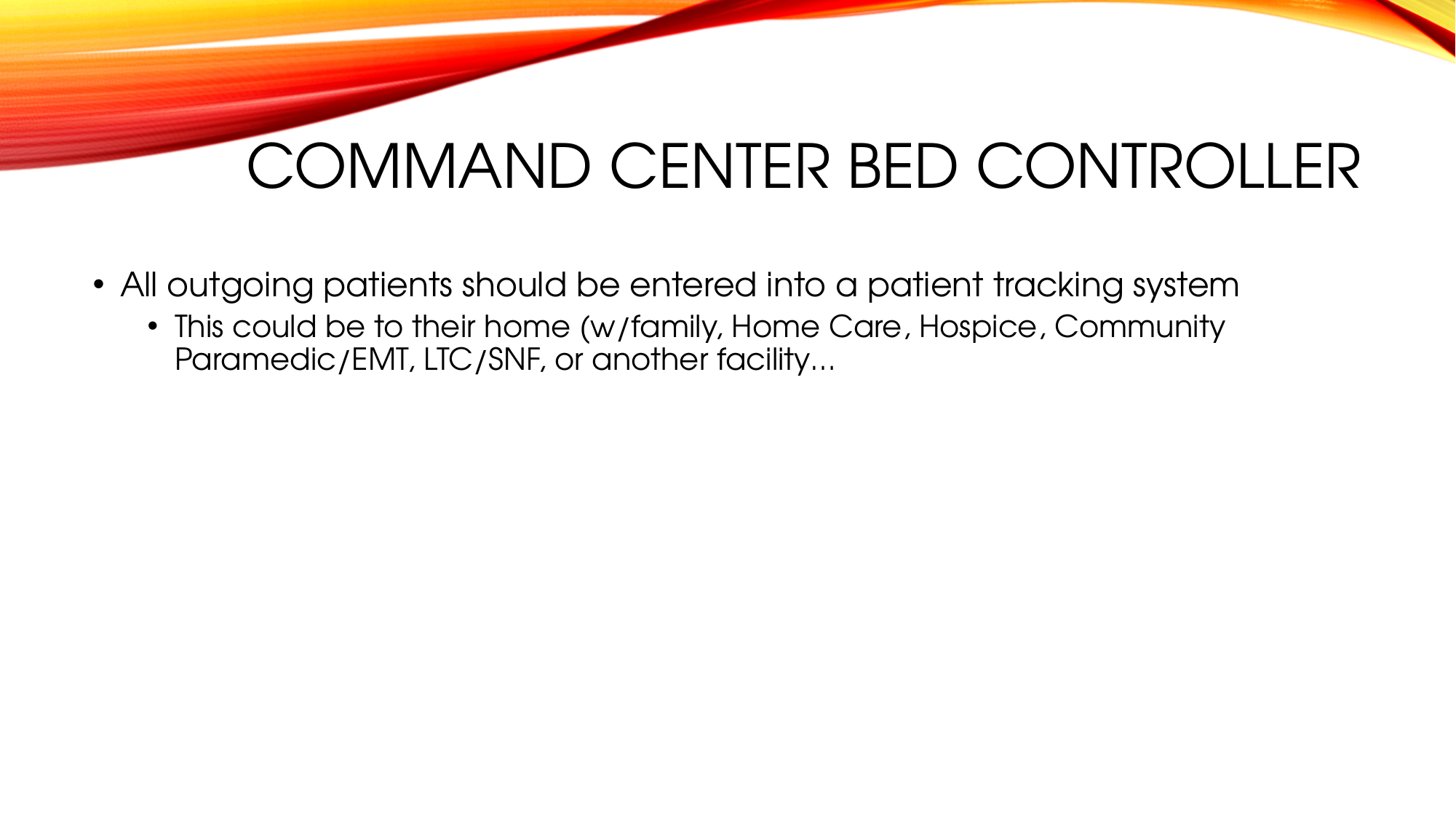

# Command Center bed controller
All outgoing patients should be entered into a patient tracking system
This could be to their home (w/family, Home Care, Hospice, Community Paramedic/EMT, LTC/SNF, or another facility…